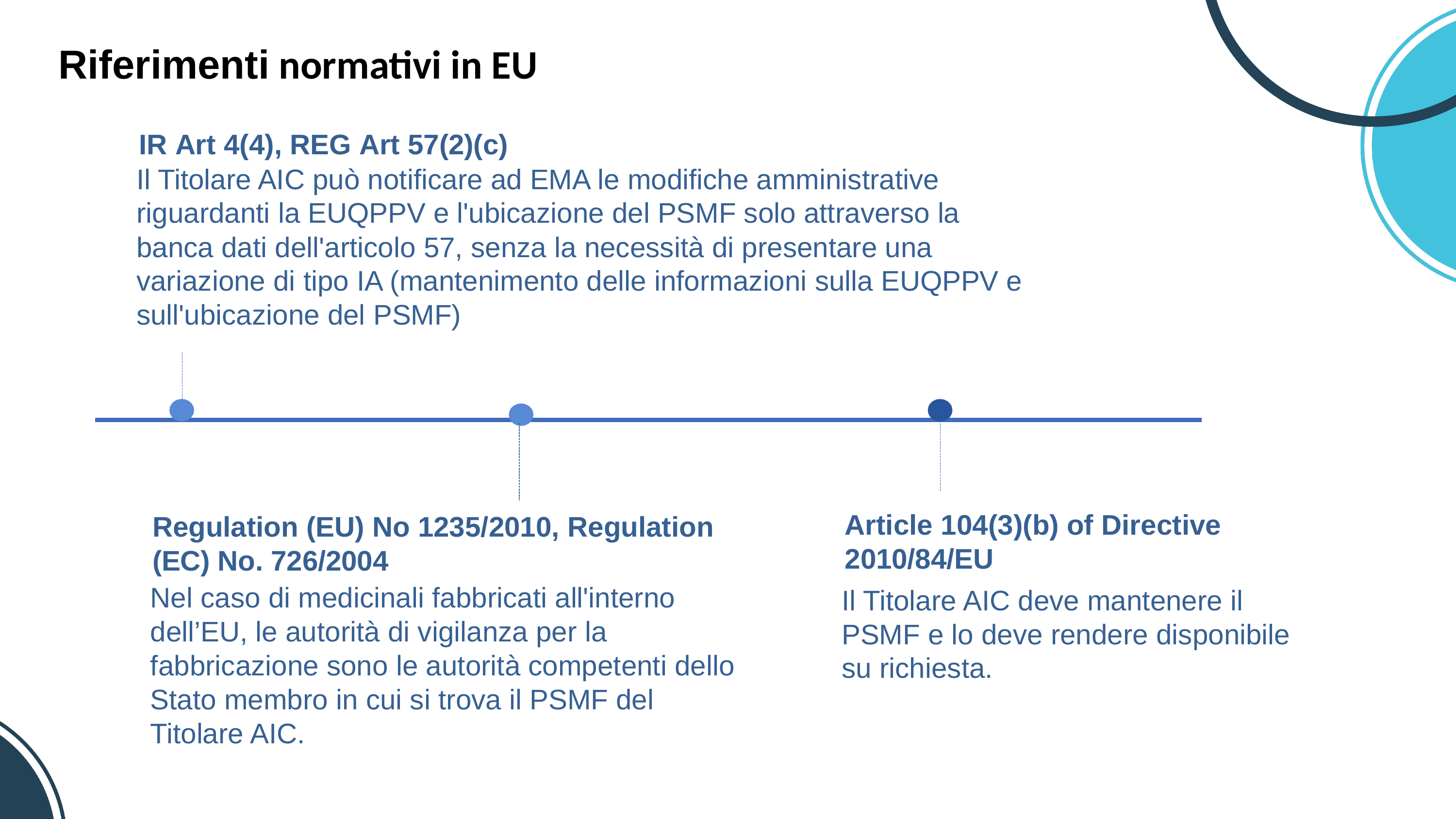

Riferimenti normativi in EU

IR Art 4(4), REG Art 57(2)(c)
Il Titolare AIC può notificare ad EMA le modifiche amministrative riguardanti la EUQPPV e l'ubicazione del PSMF solo attraverso la banca dati dell'articolo 57, senza la necessità di presentare una variazione di tipo IA (mantenimento delle informazioni sulla EUQPPV e sull'ubicazione del PSMF)

Article 104(3)(b) of Directive 2010/84/EU
Il Titolare AIC deve mantenere il PSMF e lo deve rendere disponibile su richiesta.
Regulation (EU) No 1235/2010, Regulation (EC) No. 726/2004
Nel caso di medicinali fabbricati all'interno dell’EU, le autorità di vigilanza per la fabbricazione sono le autorità competenti dello Stato membro in cui si trova il PSMF del Titolare AIC.